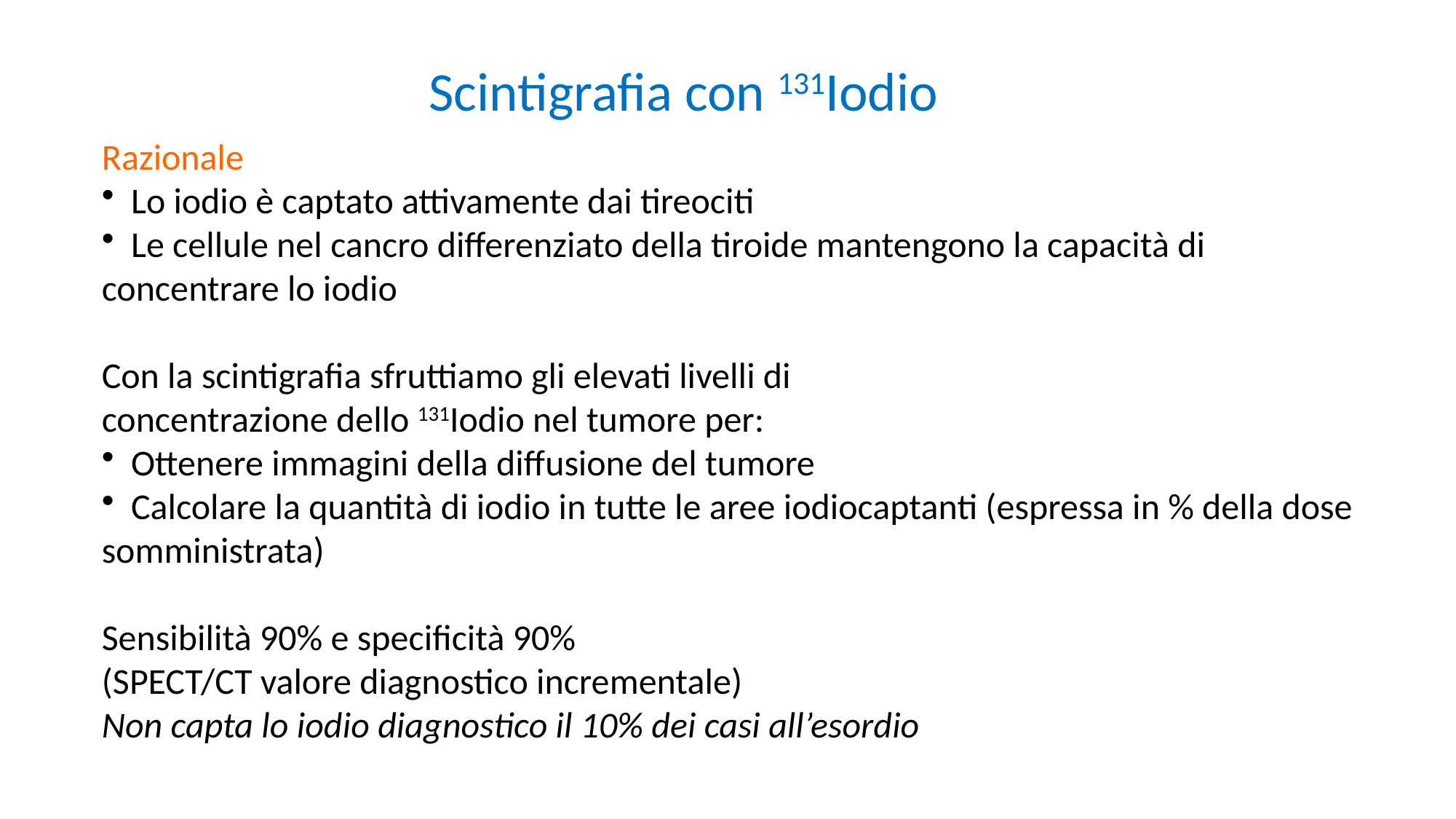

Scintigrafia con 131Iodio
Razionale
  Lo iodio è captato attivamente dai tireociti
  Le cellule nel cancro differenziato della tiroide mantengono la capacità di concentrare lo iodio

Con la scintigrafia sfruttiamo gli elevati livelli di
concentrazione dello 131Iodio nel tumore per:
  Ottenere immagini della diffusione del tumore
  Calcolare la quantità di iodio in tutte le aree iodiocaptanti (espressa in % della dose somministrata)

Sensibilità 90% e specificità 90%
(SPECT/CT valore diagnostico incrementale)
Non capta lo iodio diagnostico il 10% dei casi all’esordio